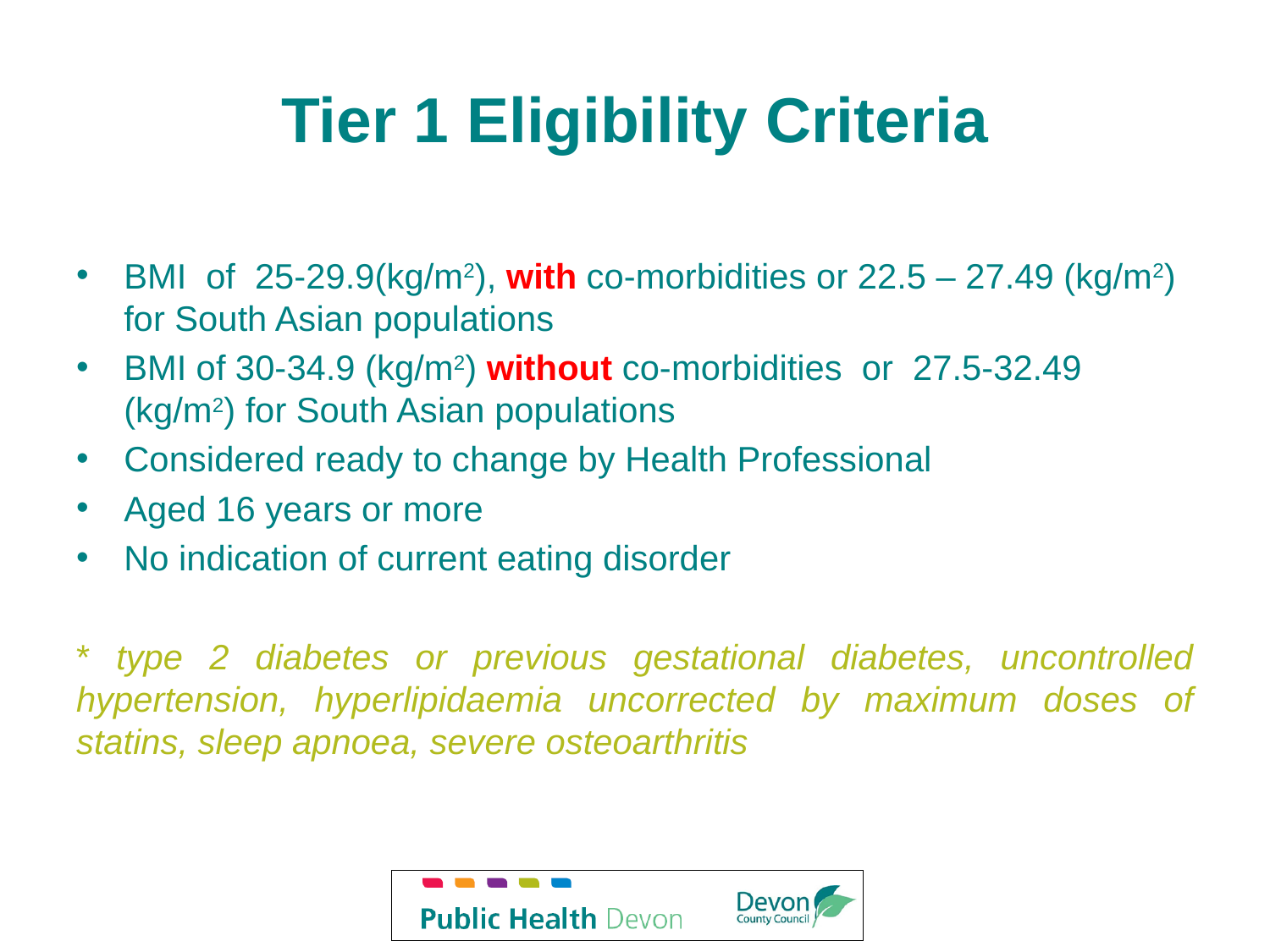

# Tier 1 Eligibility Criteria

BMI  of  25-29.9(kg/m2), with co-morbidities or 22.5 – 27.49 (kg/m2) for South Asian populations
BMI of 30-34.9 (kg/m2) without co-morbidities  or  27.5-32.49 (kg/m2) for South Asian populations
Considered ready to change by Health Professional
Aged 16 years or more
No indication of current eating disorder

* type 2 diabetes or previous gestational diabetes, uncontrolled hypertension, hyperlipidaemia uncorrected by maximum doses of statins, sleep apnoea, severe osteoarthritis